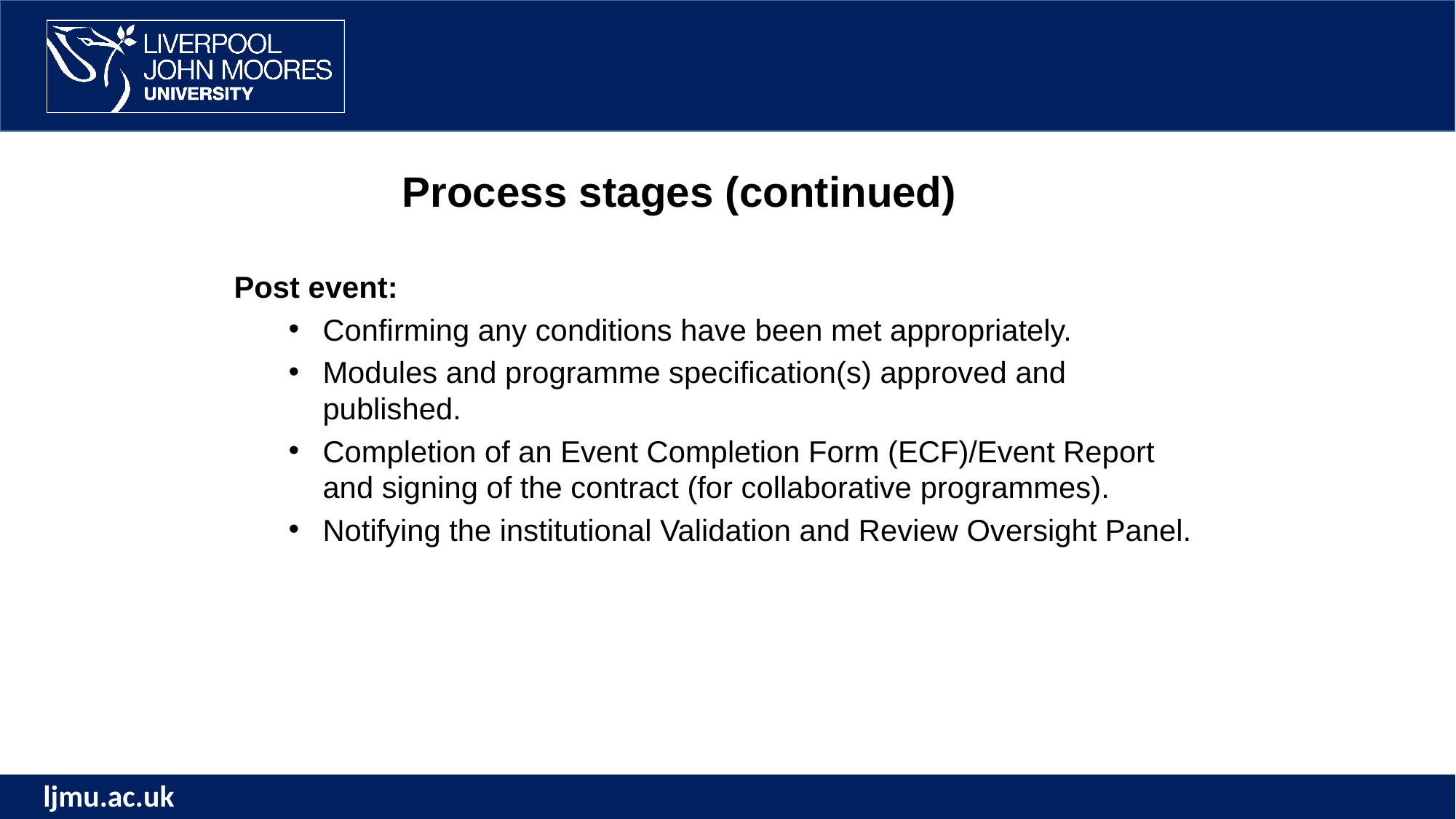

Process stages (continued)

Post event:
Confirming any conditions have been met appropriately.
Modules and programme specification(s) approved and published.
Completion of an Event Completion Form (ECF)/Event Report and signing of the contract (for collaborative programmes).
Notifying the institutional Validation and Review Oversight Panel.